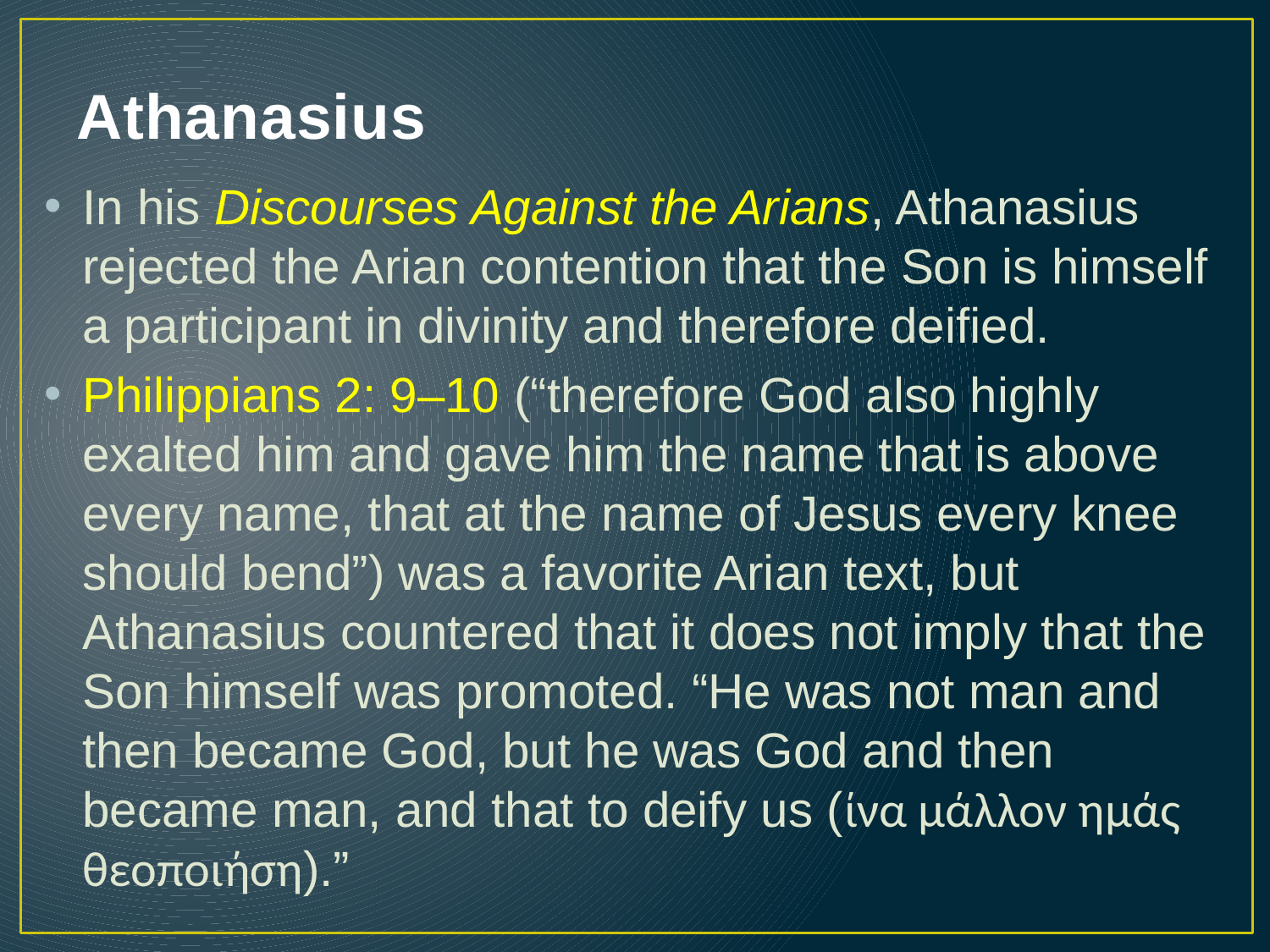

# Athanasius
In his Discourses Against the Arians, Athanasius rejected the Arian contention that the Son is himself a participant in divinity and therefore deiﬁed.
Philippians 2: 9–10 (“therefore God also highly exalted him and gave him the name that is above every name, that at the name of Jesus every knee should bend”) was a favorite Arian text, but Athanasius countered that it does not imply that the Son himself was promoted. “He was not man and then became God, but he was God and then became man, and that to deify us (ίνα µάλλον ηµάς θεοποιήση).”